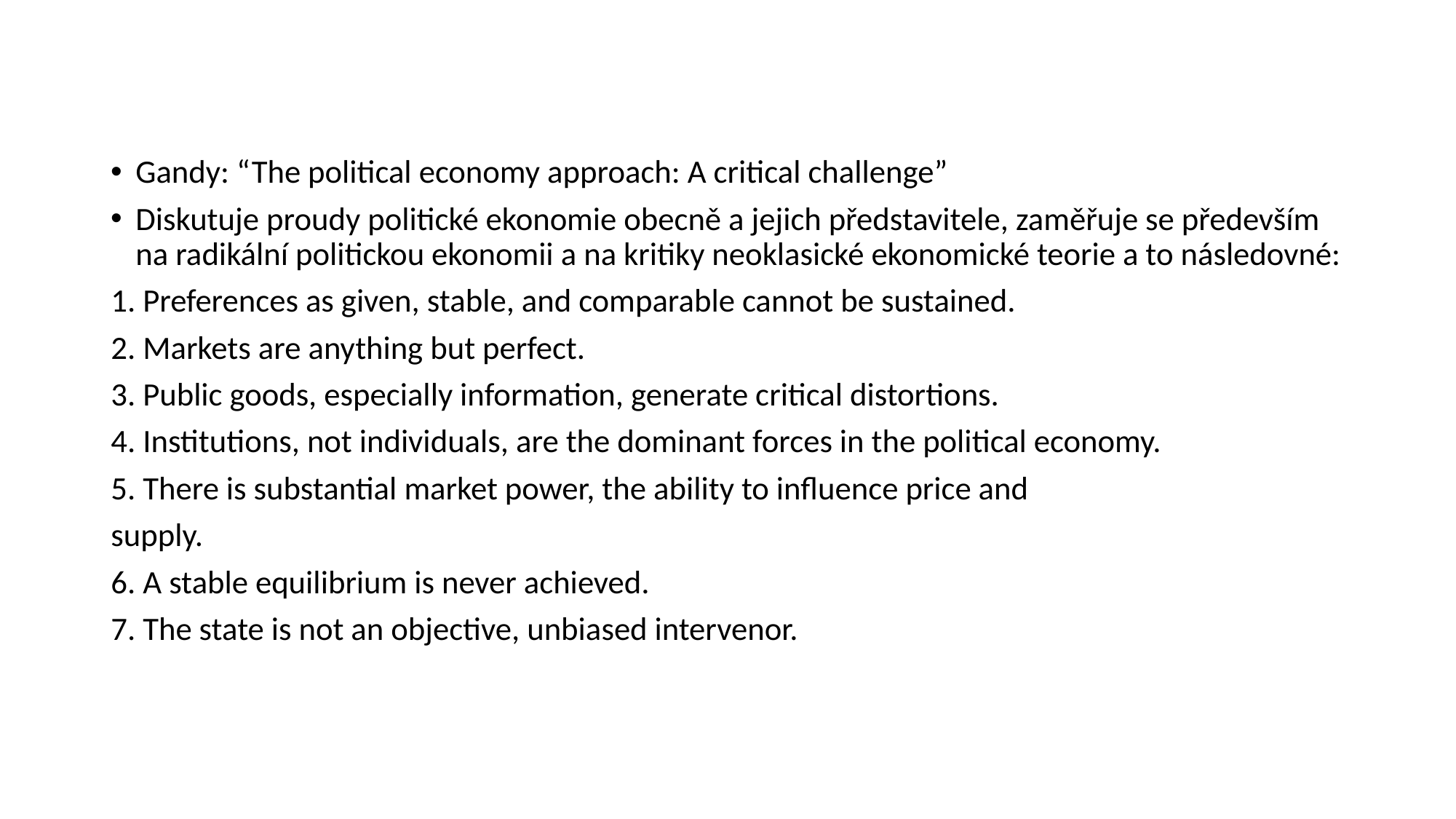

Gandy: “The political economy approach: A critical challenge”
Diskutuje proudy politické ekonomie obecně a jejich představitele, zaměřuje se především na radikální politickou ekonomii a na kritiky neoklasické ekonomické teorie a to následovné:
1. Preferences as given, stable, and comparable cannot be sustained.
2. Markets are anything but perfect.
3. Public goods, especially information, generate critical distortions.
4. Institutions, not individuals, are the dominant forces in the political economy.
5. There is substantial market power, the ability to influence price and
supply.
6. A stable equilibrium is never achieved.
7. The state is not an objective, unbiased intervenor.